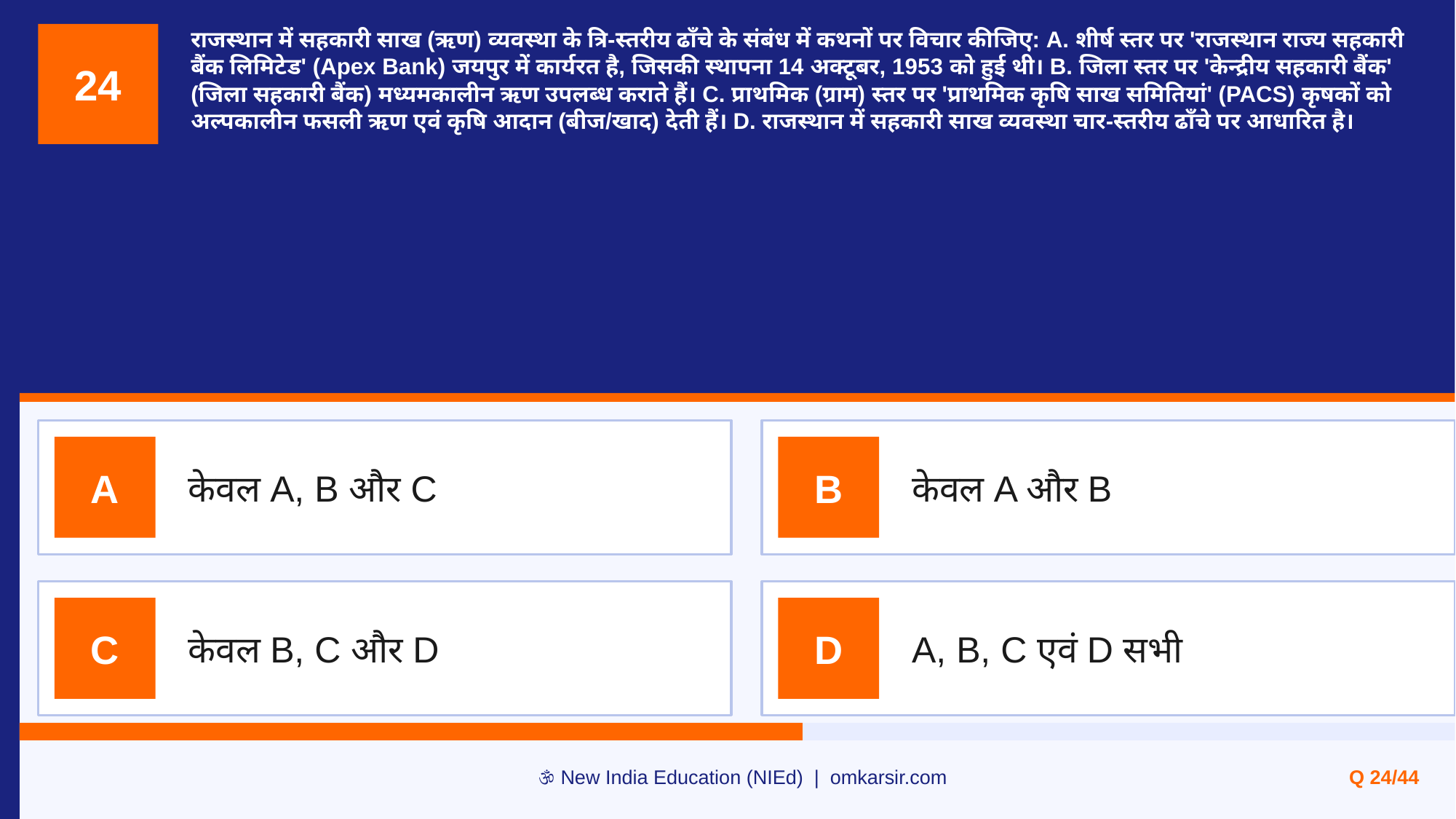

राजस्थान में सहकारी साख (ऋण) व्यवस्था के त्रि-स्तरीय ढाँचे के संबंध में कथनों पर विचार कीजिए: A. शीर्ष स्तर पर 'राजस्थान राज्य सहकारी बैंक लिमिटेड' (Apex Bank) जयपुर में कार्यरत है, जिसकी स्थापना 14 अक्टूबर, 1953 को हुई थी। B. जिला स्तर पर 'केन्द्रीय सहकारी बैंक' (जिला सहकारी बैंक) मध्यमकालीन ऋण उपलब्ध कराते हैं। C. प्राथमिक (ग्राम) स्तर पर 'प्राथमिक कृषि साख समितियां' (PACS) कृषकों को अल्पकालीन फसली ऋण एवं कृषि आदान (बीज/खाद) देती हैं। D. राजस्थान में सहकारी साख व्यवस्था चार-स्तरीय ढाँचे पर आधारित है।
24

केवल A, B और C
केवल A और B
A
B

केवल B, C और D
A, B, C एवं D सभी
C
D

🕉️ New India Education (NIEd)  |  omkarsir.com
Q 24/44